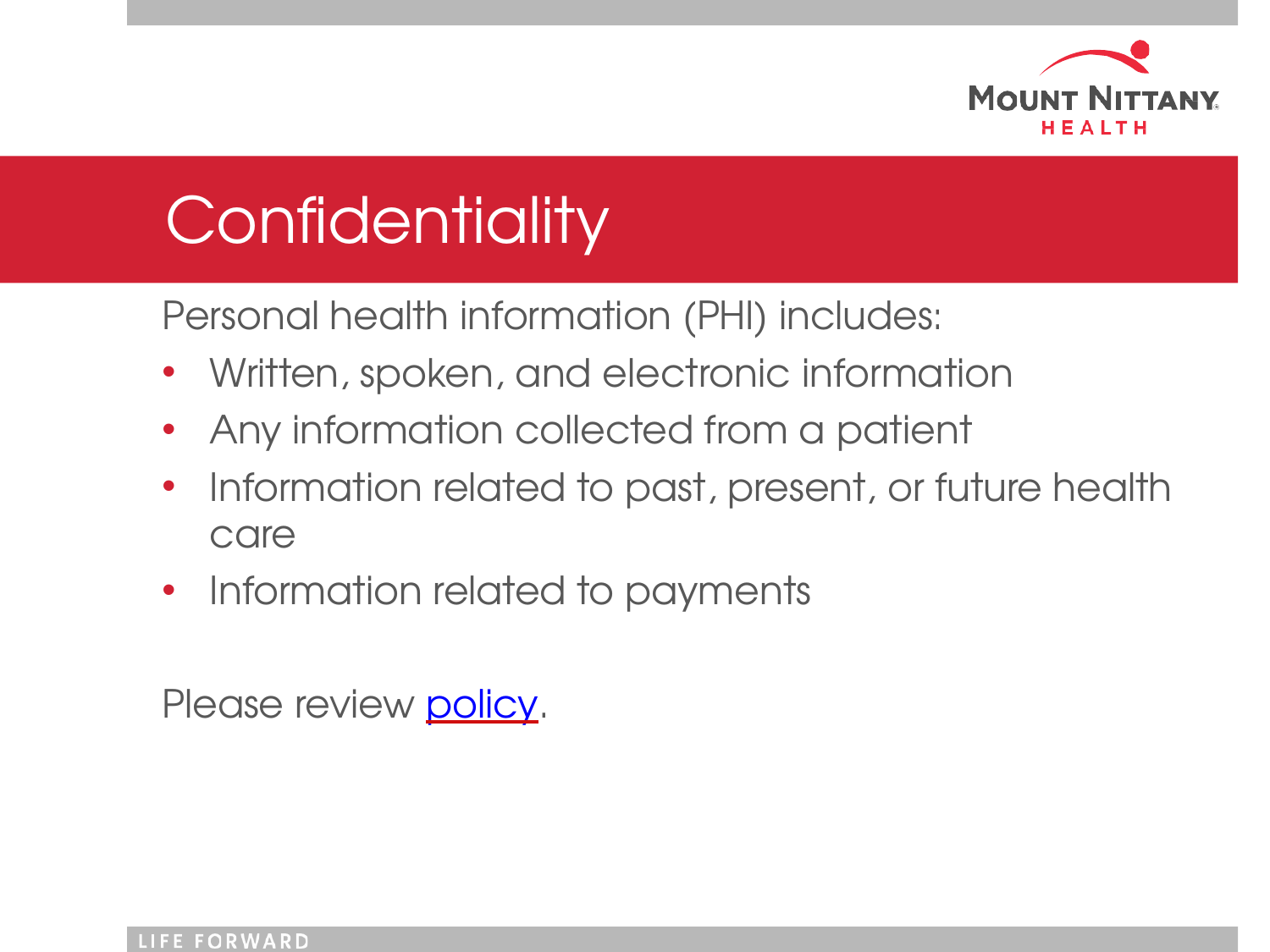

# Confidentiality
Personal health information (PHI) includes:
Written, spoken, and electronic information
Any information collected from a patient
Information related to past, present, or future health  care
Information related to payments

Please review policy.